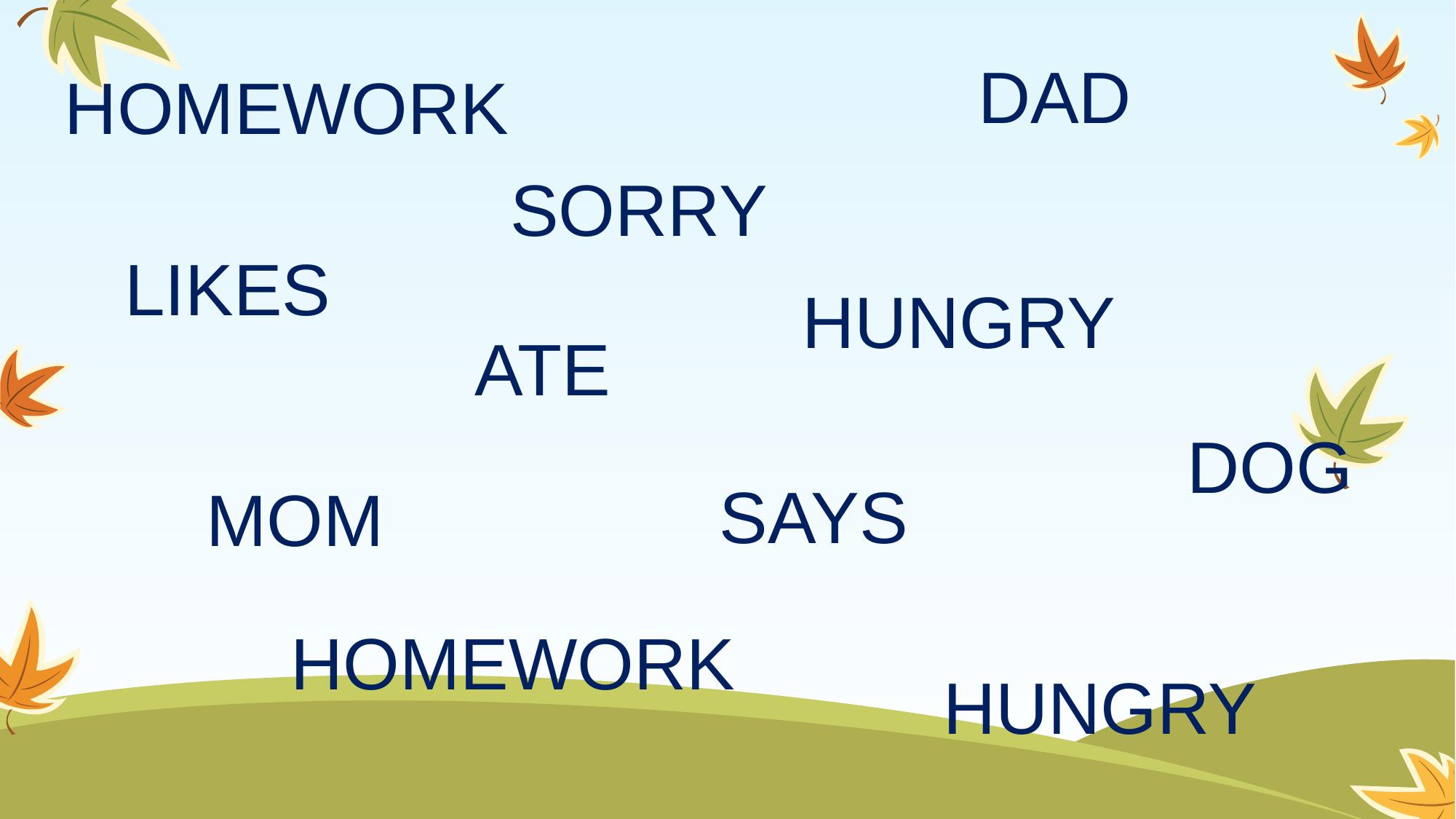

HOMEWORK
DAD
SORRY
LIKES
HUNGRY
ATE
# DOG
MOM
SAYS
HOMEWORK
HUNGRY